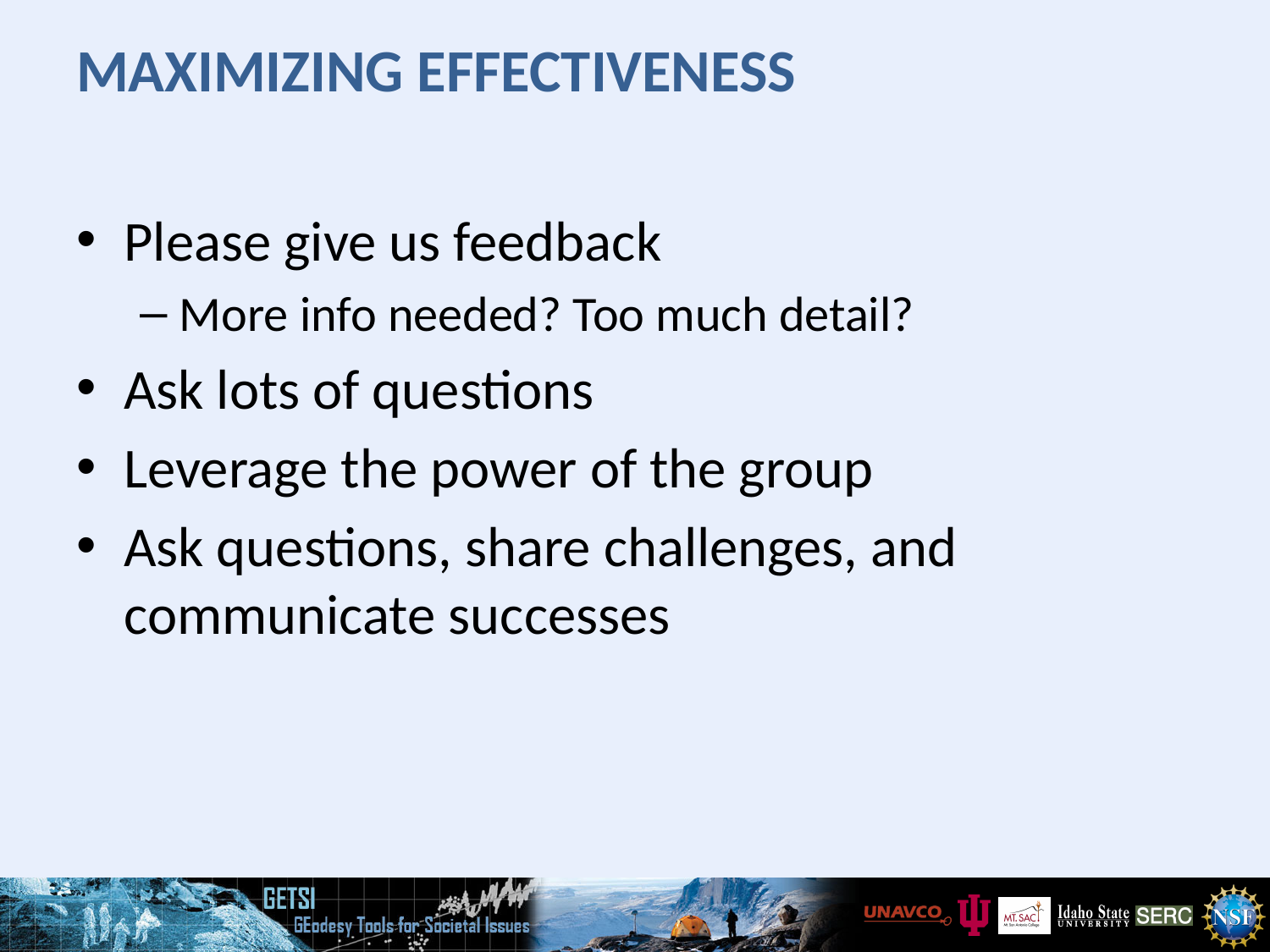

# Maximizing effectiveness
Please give us feedback
More info needed? Too much detail?
Ask lots of questions
Leverage the power of the group
Ask questions, share challenges, and communicate successes